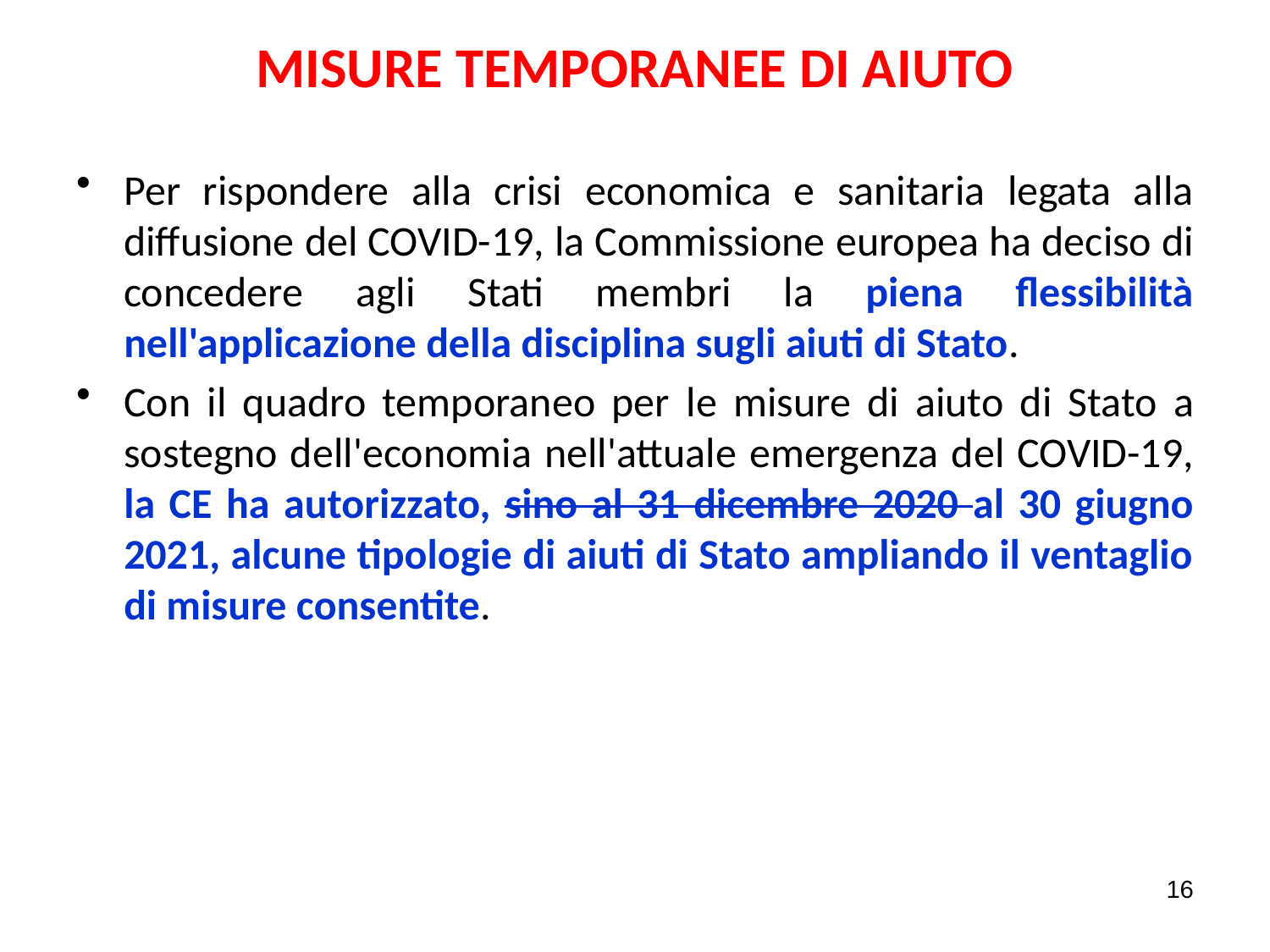

# MISURE TEMPORANEE DI AIUTO
Per rispondere alla crisi economica e sanitaria legata alla diffusione del COVID-19, la Commissione europea ha deciso di concedere agli Stati membri la piena flessibilità nell'applicazione della disciplina sugli aiuti di Stato.
Con il quadro temporaneo per le misure di aiuto di Stato a sostegno dell'economia nell'attuale emergenza del COVID-19, la CE ha autorizzato, sino al 31 dicembre 2020 al 30 giugno 2021, alcune tipologie di aiuti di Stato ampliando il ventaglio di misure consentite.
16